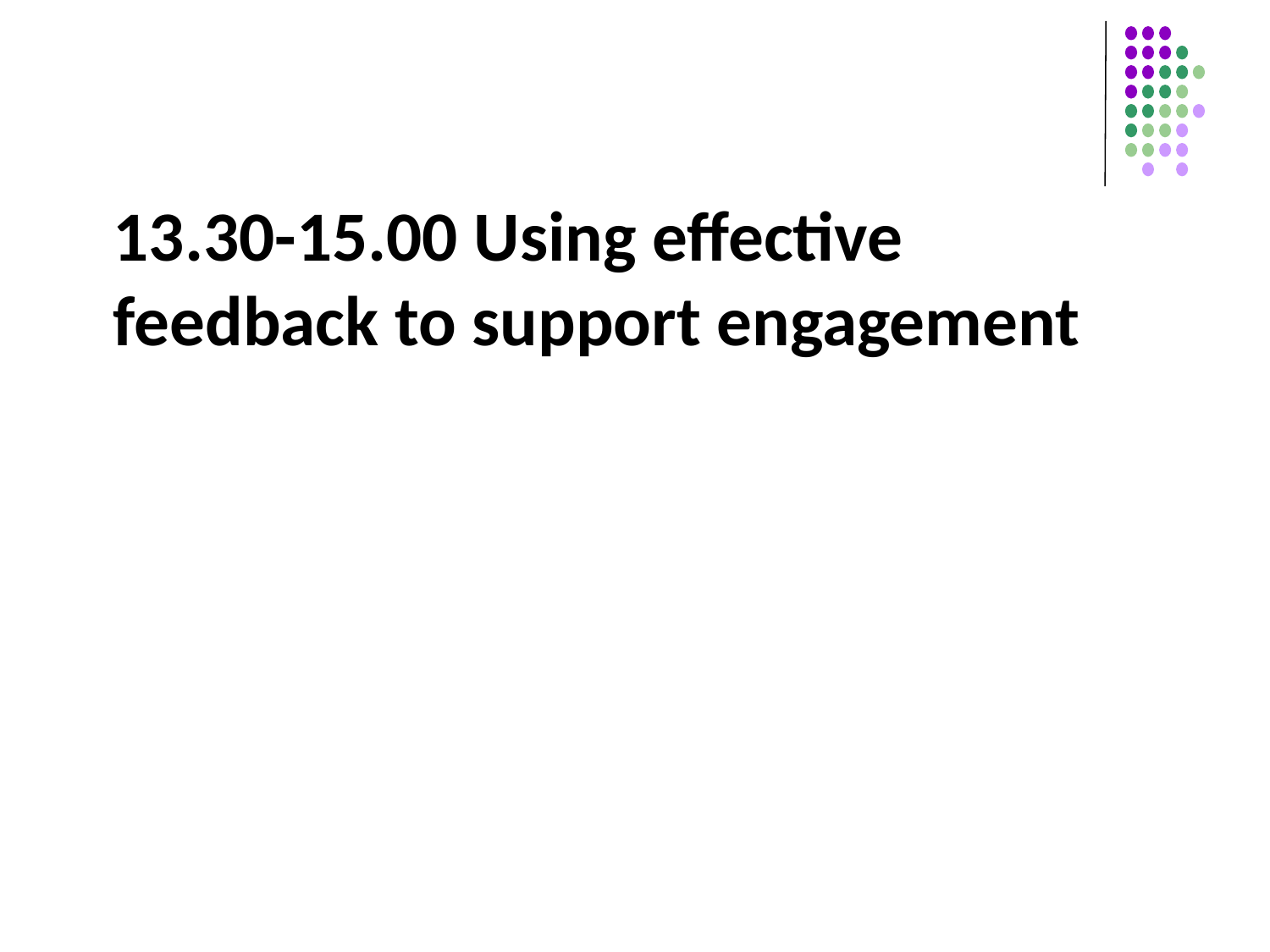

13.30-15.00 Using effective feedback to support engagement
#